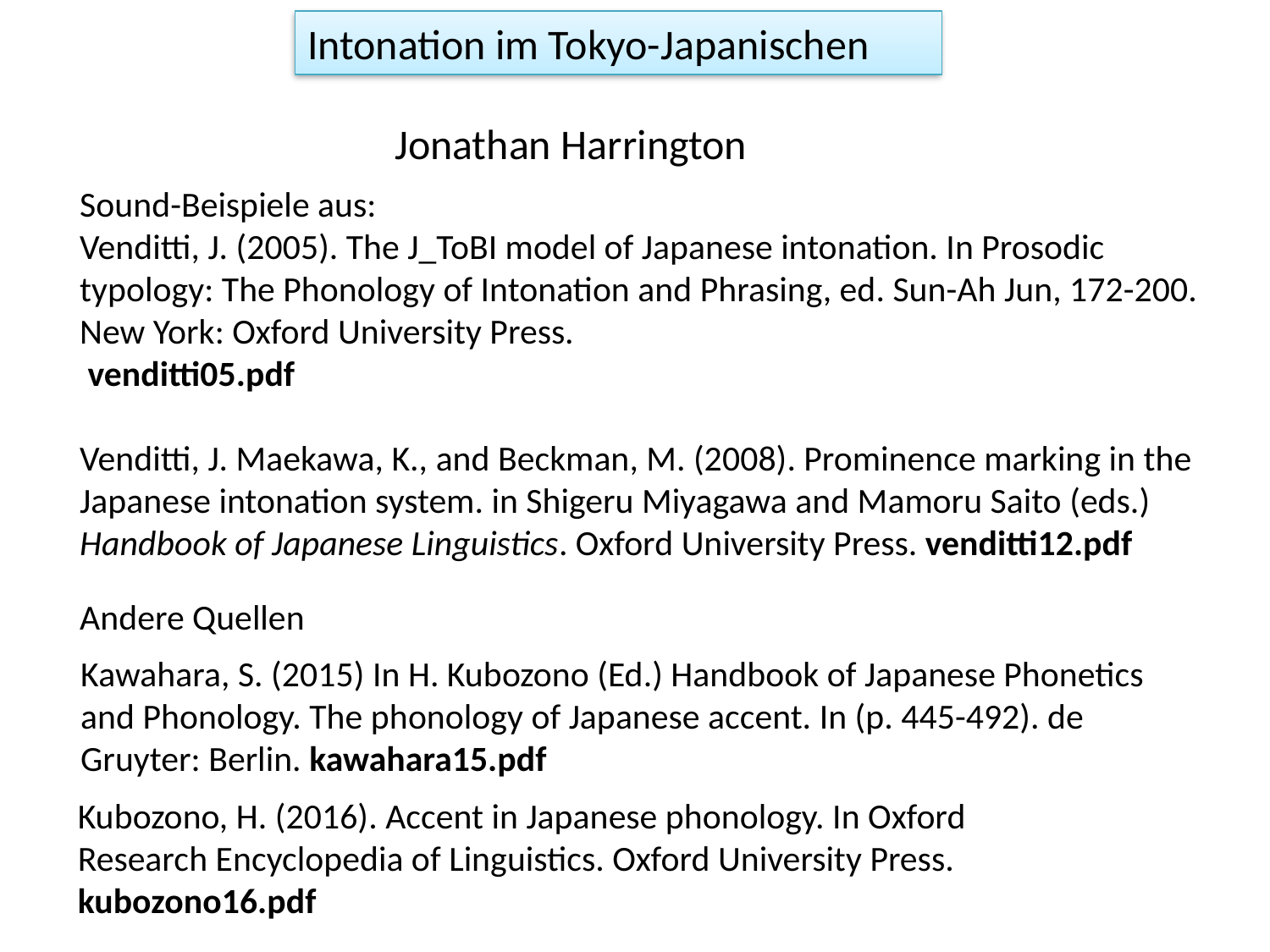

Intonation im Tokyo-Japanischen
Jonathan Harrington
Sound-Beispiele aus:
Venditti, J. (2005). The J_ToBI model of Japanese intonation. In Prosodic typology: The Phonology of Intonation and Phrasing, ed. Sun-Ah Jun, 172-200. New York: Oxford University Press.
 venditti05.pdf

Venditti, J. Maekawa, K., and Beckman, M. (2008). Prominence marking in the Japanese intonation system. in Shigeru Miyagawa and Mamoru Saito (eds.) Handbook of Japanese Linguistics. Oxford University Press. venditti12.pdf
Andere Quellen
Kawahara, S. (2015) In H. Kubozono (Ed.) Handbook of Japanese Phonetics and Phonology. The phonology of Japanese accent. In (p. 445-492). de Gruyter: Berlin. kawahara15.pdf
Kubozono, H. (2016). Accent in Japanese phonology. In Oxford Research Encyclopedia of Linguistics. Oxford University Press. kubozono16.pdf